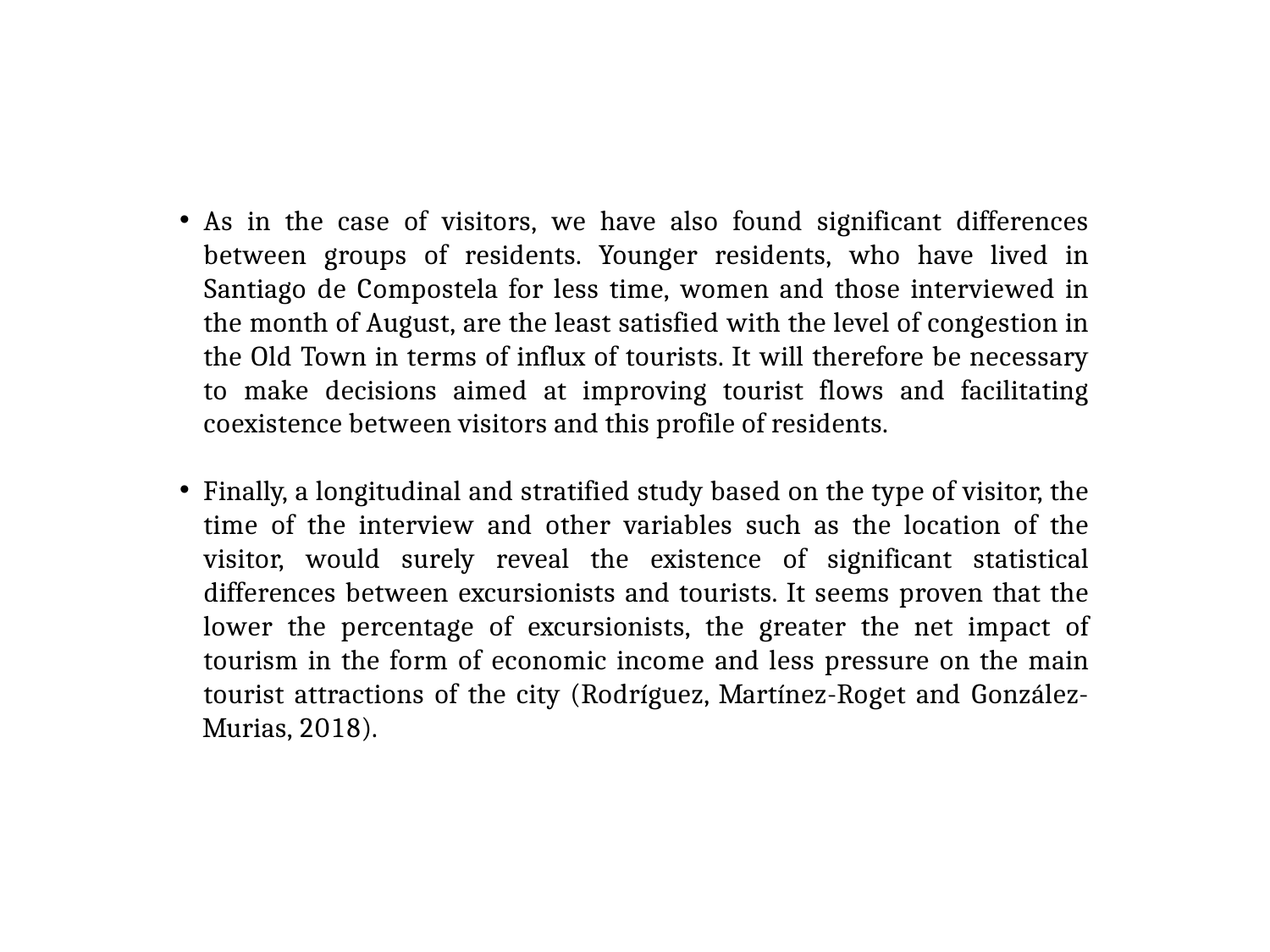

As in the case of visitors, we have also found significant differences between groups of residents. Younger residents, who have lived in Santiago de Compostela for less time, women and those interviewed in the month of August, are the least satisfied with the level of congestion in the Old Town in terms of influx of tourists. It will therefore be necessary to make decisions aimed at improving tourist flows and facilitating coexistence between visitors and this profile of residents.

Finally, a longitudinal and stratified study based on the type of visitor, the time of the interview and other variables such as the location of the visitor, would surely reveal the existence of significant statistical differences between excursionists and tourists. It seems proven that the lower the percentage of excursionists, the greater the net impact of tourism in the form of economic income and less pressure on the main tourist attractions of the city (Rodríguez, Martínez-Roget and González-Murias, 2018).